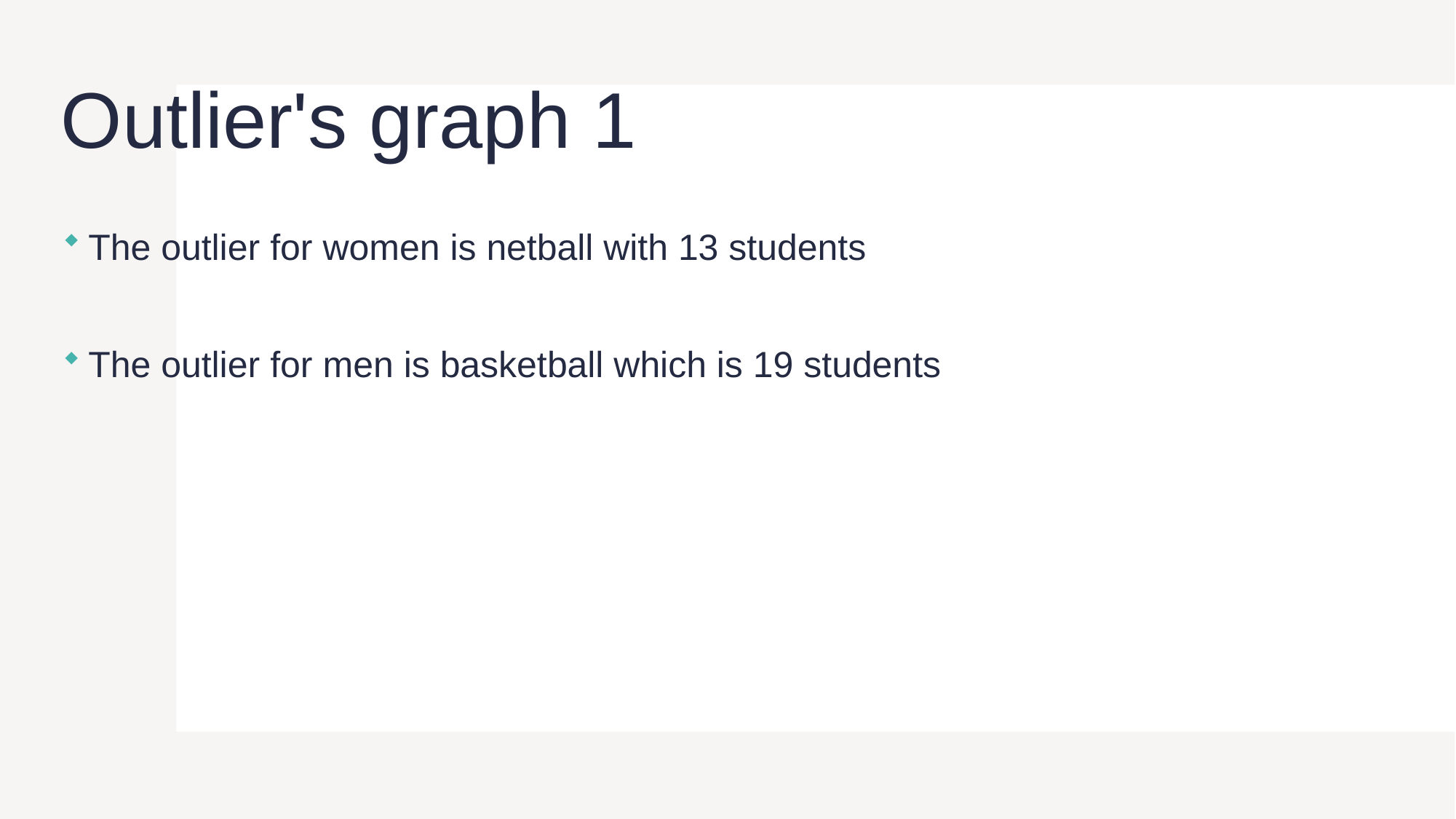

# Outlier's graph 1
The outlier for women is netball with 13 students

The outlier for men is basketball which is 19 students